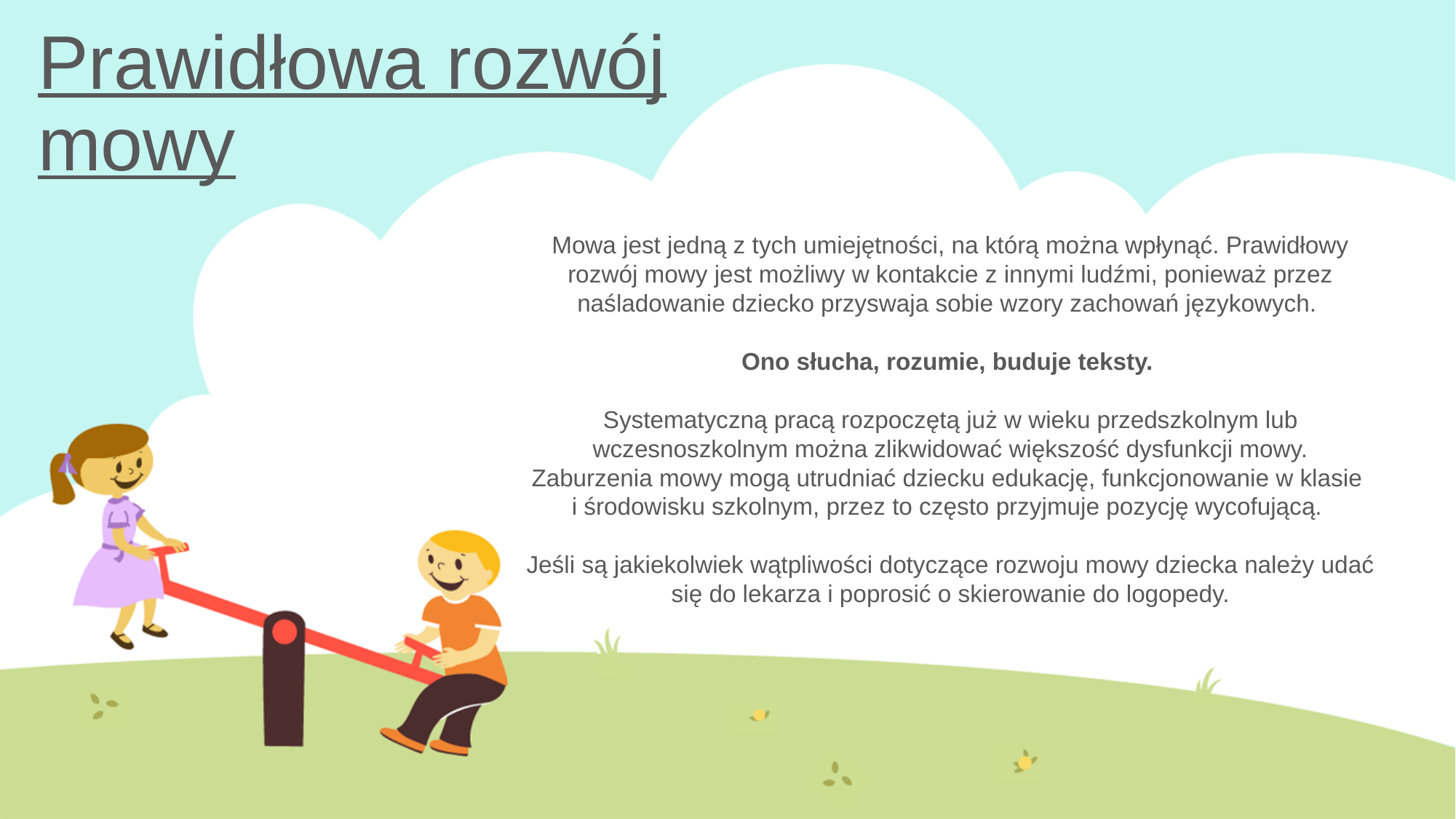

# Prawidłowa rozwój mowy
Mowa jest jedną z tych umiejętności, na którą można wpłynąć. Prawidłowy rozwój mowy jest możliwy w kontakcie z innymi ludźmi, ponieważ przez naśladowanie dziecko przyswaja sobie wzory zachowań językowych.

Ono słucha, rozumie, buduje teksty.

Systematyczną pracą rozpoczętą już w wieku przedszkolnym lub wczesnoszkolnym można zlikwidować większość dysfunkcji mowy.
Zaburzenia mowy mogą utrudniać dziecku edukację, funkcjonowanie w klasie
i środowisku szkolnym, przez to często przyjmuje pozycję wycofującą.

Jeśli są jakiekolwiek wątpliwości dotyczące rozwoju mowy dziecka należy udać się do lekarza i poprosić o skierowanie do logopedy.